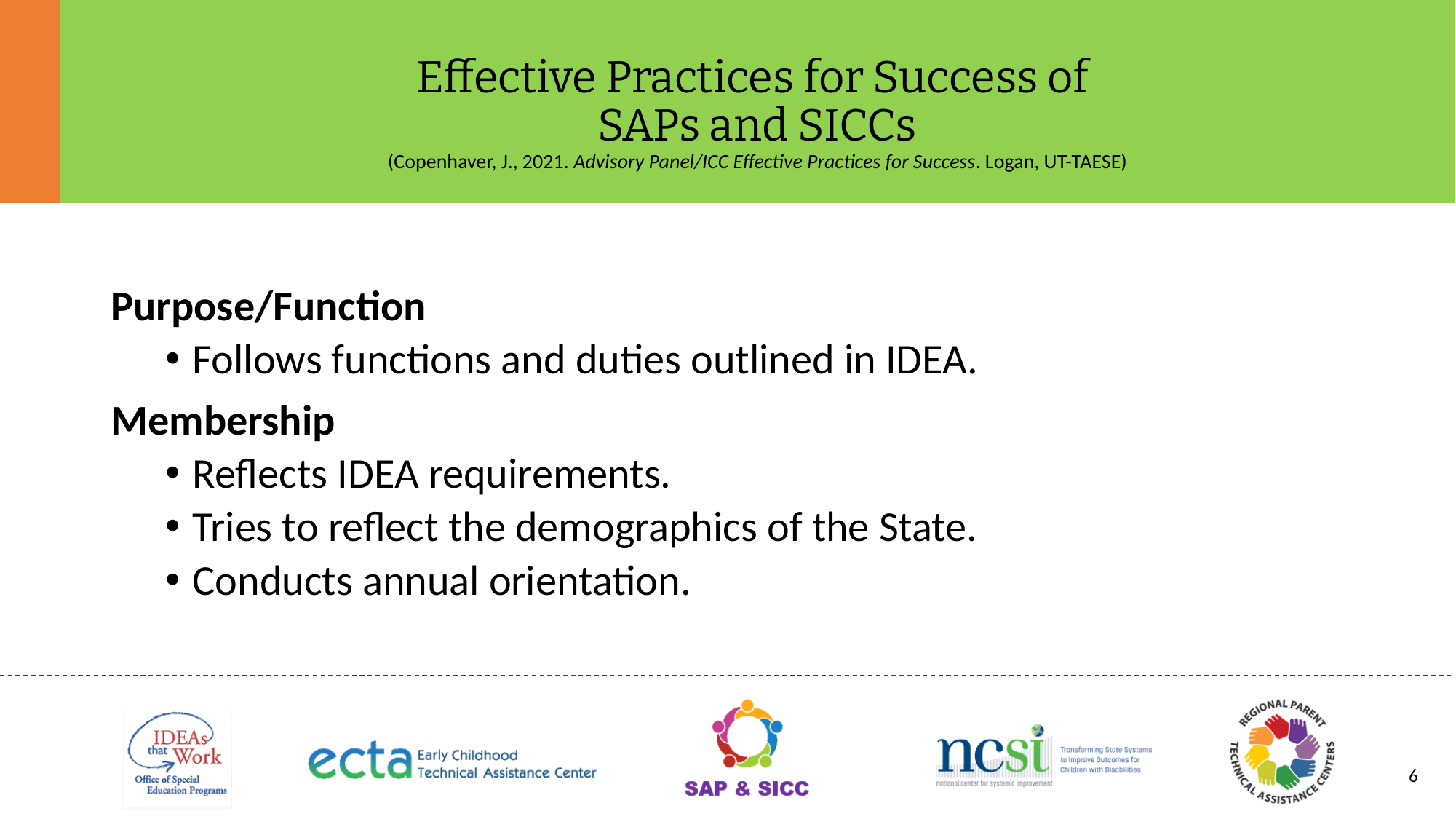

# Effective Practices for Success of SAPs and SICCs (Copenhaver, J., 2021. Advisory Panel/ICC Effective Practices for Success. Logan, UT-TAESE)

Purpose/Function
Follows functions and duties outlined in IDEA.
Membership
Reflects IDEA requirements.
Tries to reflect the demographics of the State.
Conducts annual orientation.

6